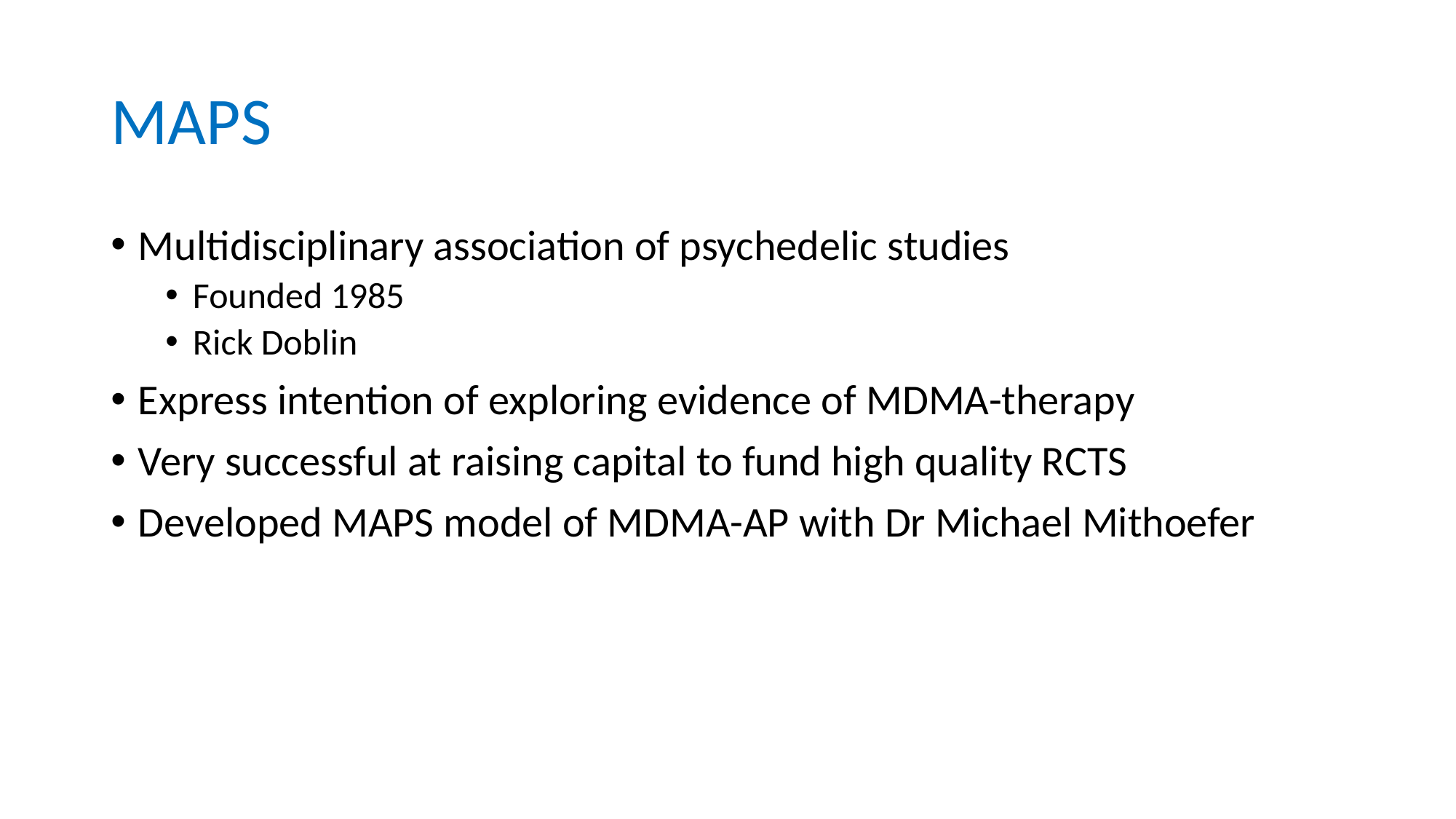

# MAPS
Multidisciplinary association of psychedelic studies
Founded 1985
Rick Doblin
Express intention of exploring evidence of MDMA-therapy
Very successful at raising capital to fund high quality RCTS
Developed MAPS model of MDMA-AP with Dr Michael Mithoefer